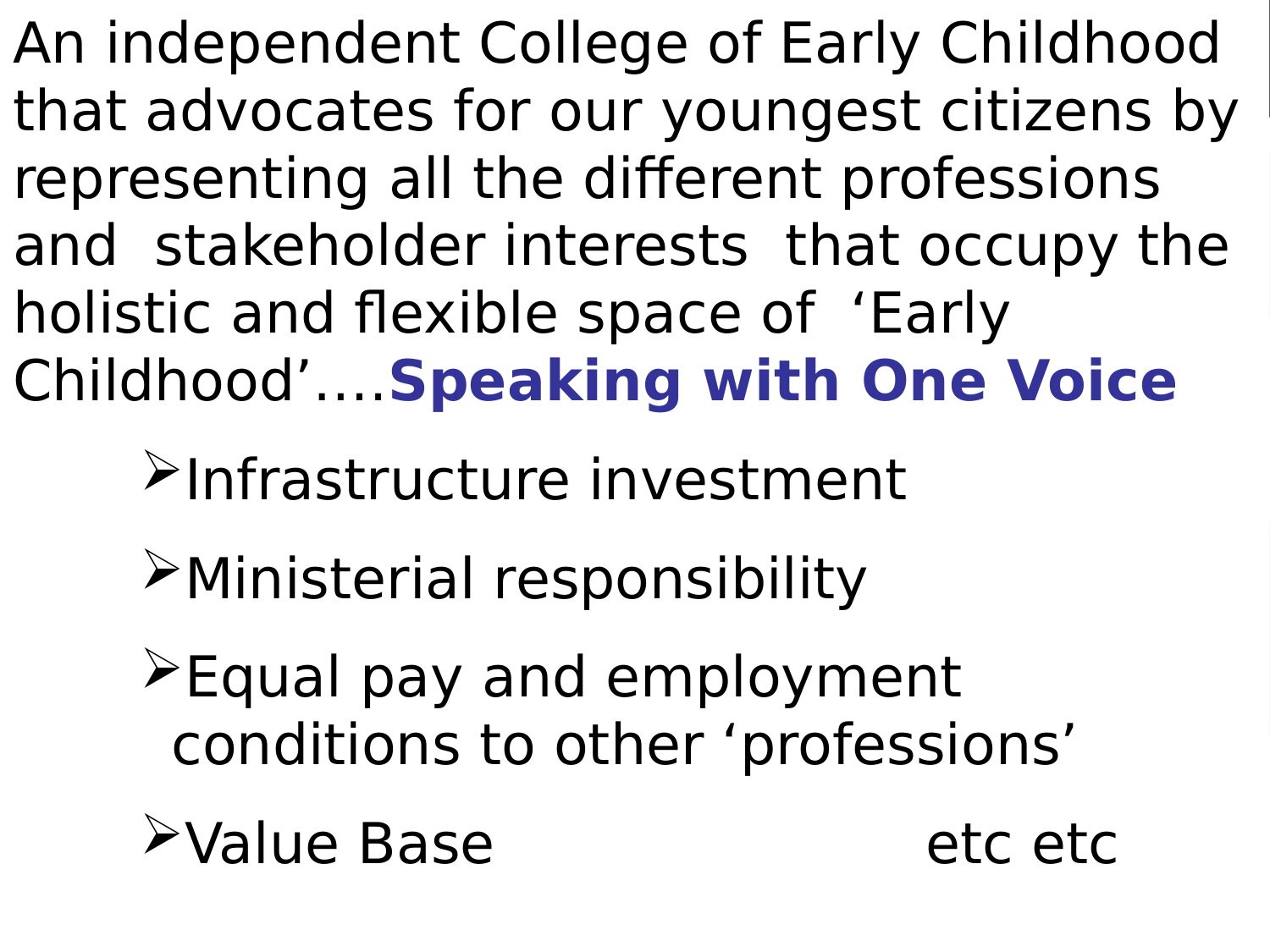

An independent College of Early Childhood that advocates for our youngest citizens by representing all the different professions and  stakeholder interests  that occupy the holistic and flexible space of  ‘Early Childhood’….Speaking with One Voice
Infrastructure investment
Ministerial responsibility
Equal pay and employment conditions to other ‘professions’
Value Base                        etc etc